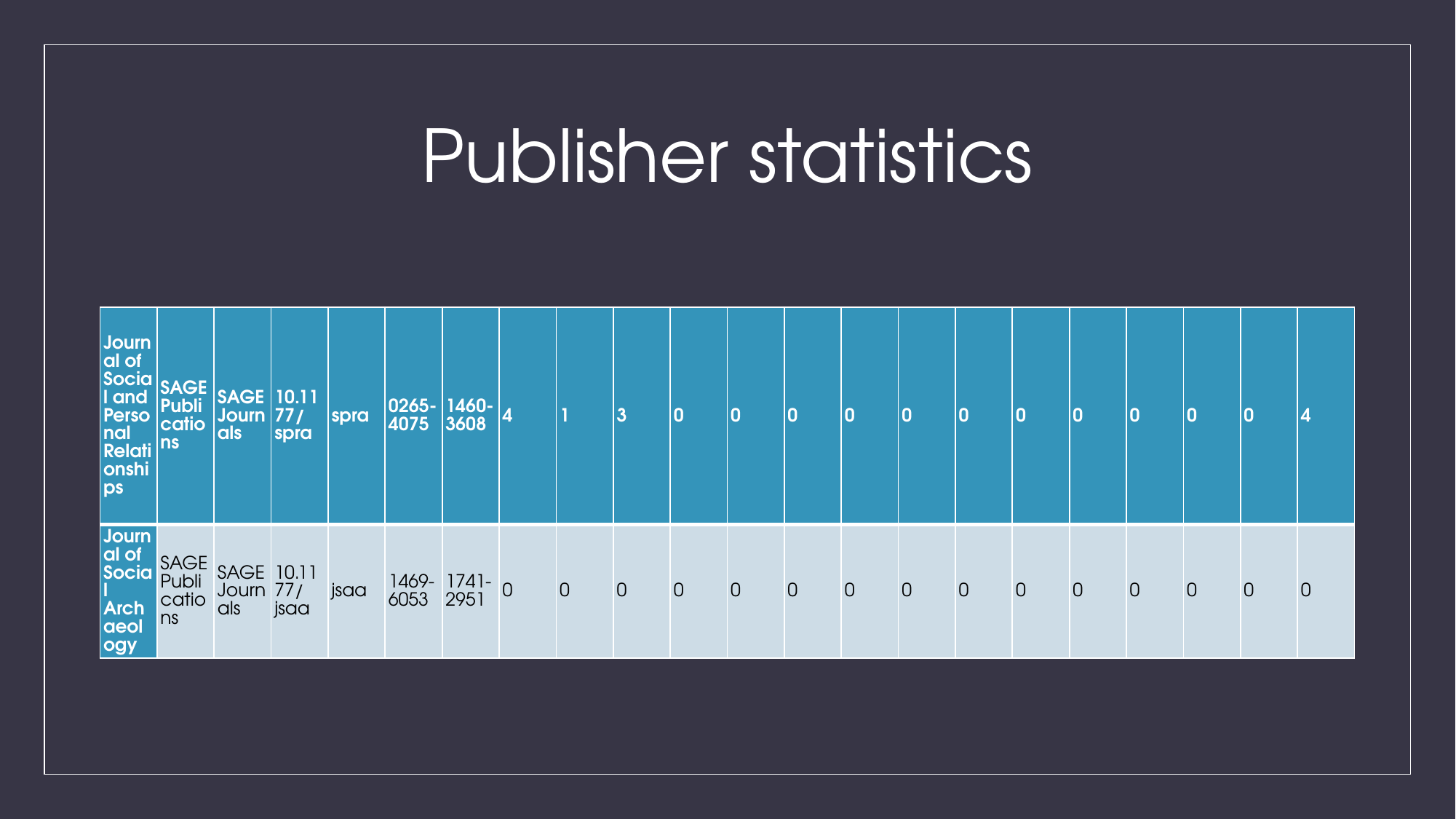

# Publisher statistics
| Journal of Social and Personal Relationships | SAGE Publications | SAGE Journals | 10.1177/spra | spra | 0265-4075 | 1460-3608 | 4 | 1 | 3 | 0 | 0 | 0 | 0 | 0 | 0 | 0 | 0 | 0 | 0 | 0 | 4 |
| --- | --- | --- | --- | --- | --- | --- | --- | --- | --- | --- | --- | --- | --- | --- | --- | --- | --- | --- | --- | --- | --- |
| Journal of Social Archaeology | SAGE Publications | SAGE Journals | 10.1177/jsaa | jsaa | 1469-6053 | 1741-2951 | 0 | 0 | 0 | 0 | 0 | 0 | 0 | 0 | 0 | 0 | 0 | 0 | 0 | 0 | 0 |